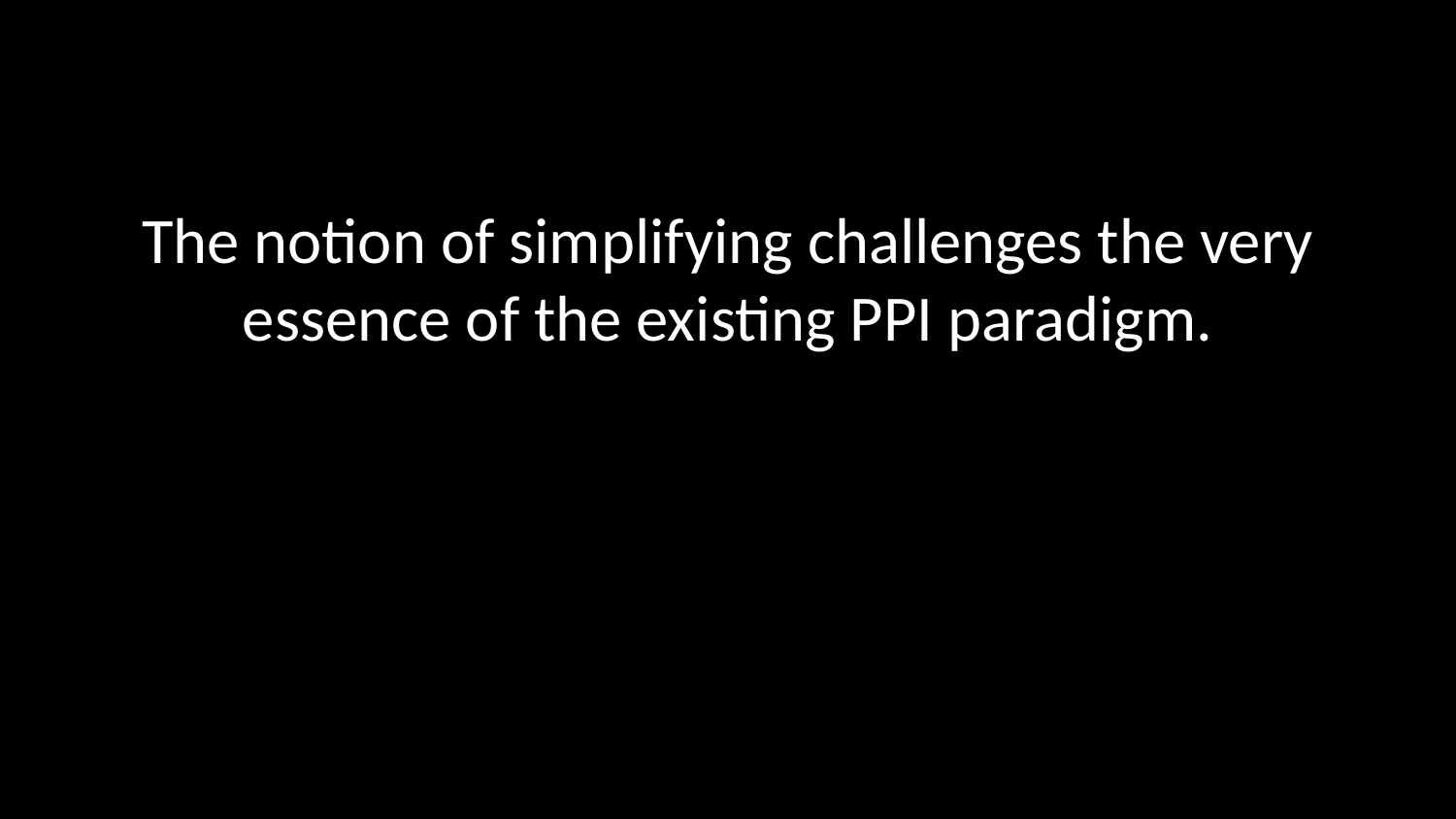

The notion of simplifying challenges the very essence of the existing PPI paradigm.